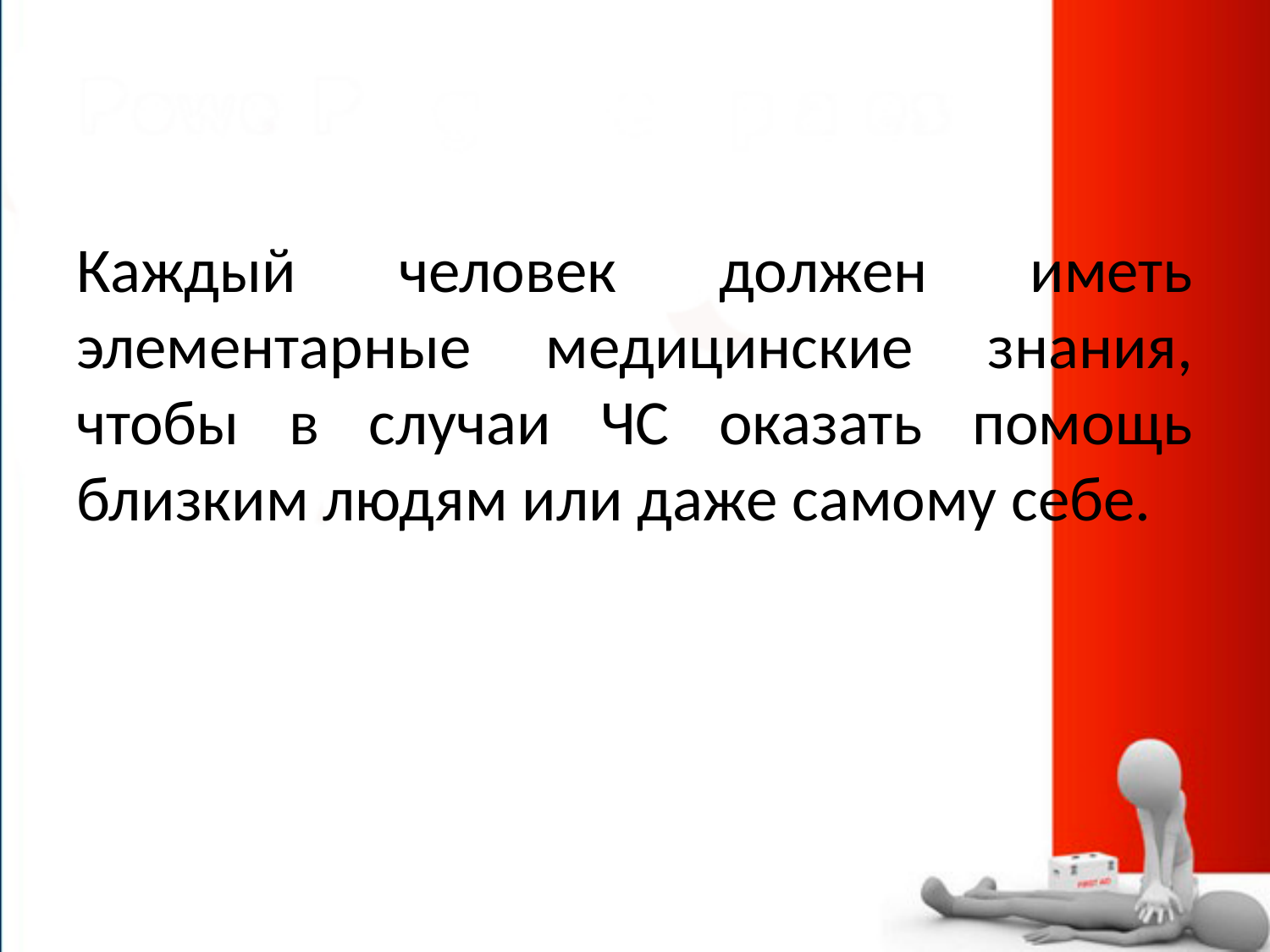

Каждый человек должен иметь элементарные медицинские знания, чтобы в случаи ЧС оказать помощь близким людям или даже самому себе.